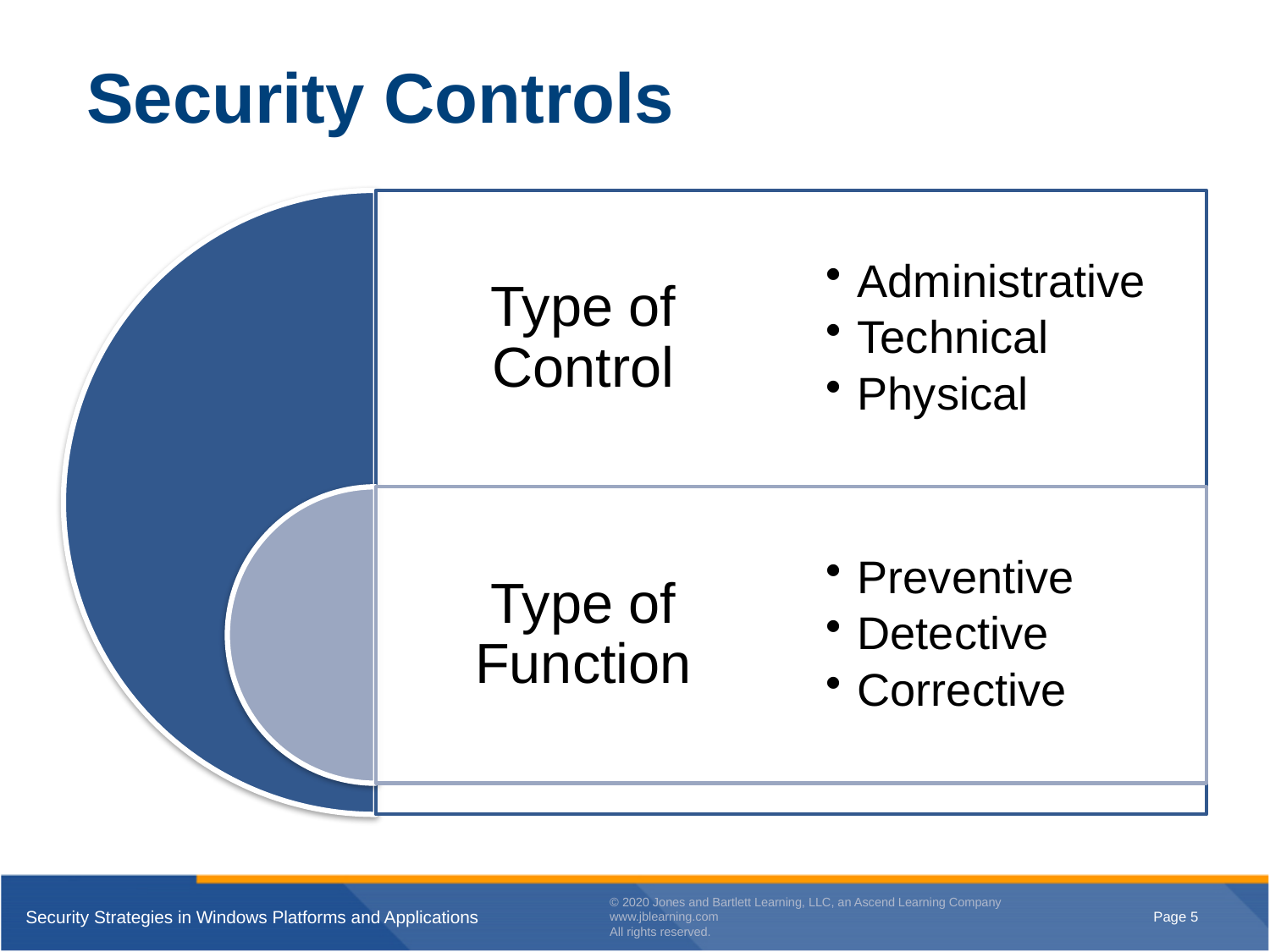

# Security Controls
Type of Control
Type of Function
Administrative
Technical
Physical
Preventive
Detective
Corrective